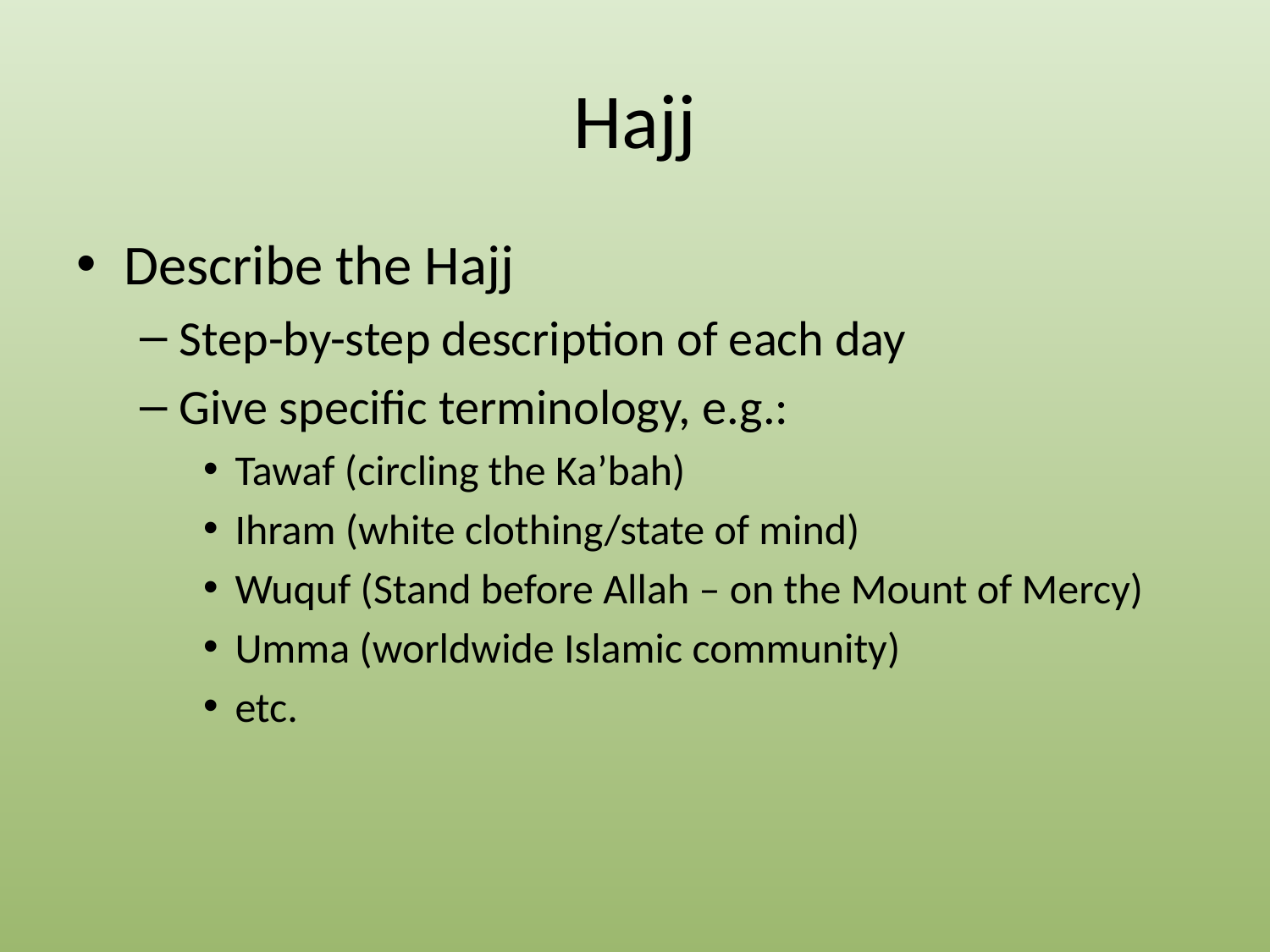

# Hajj
Describe the Hajj
Step-by-step description of each day
Give specific terminology, e.g.:
Tawaf (circling the Ka’bah)
Ihram (white clothing/state of mind)
Wuquf (Stand before Allah – on the Mount of Mercy)
Umma (worldwide Islamic community)
etc.